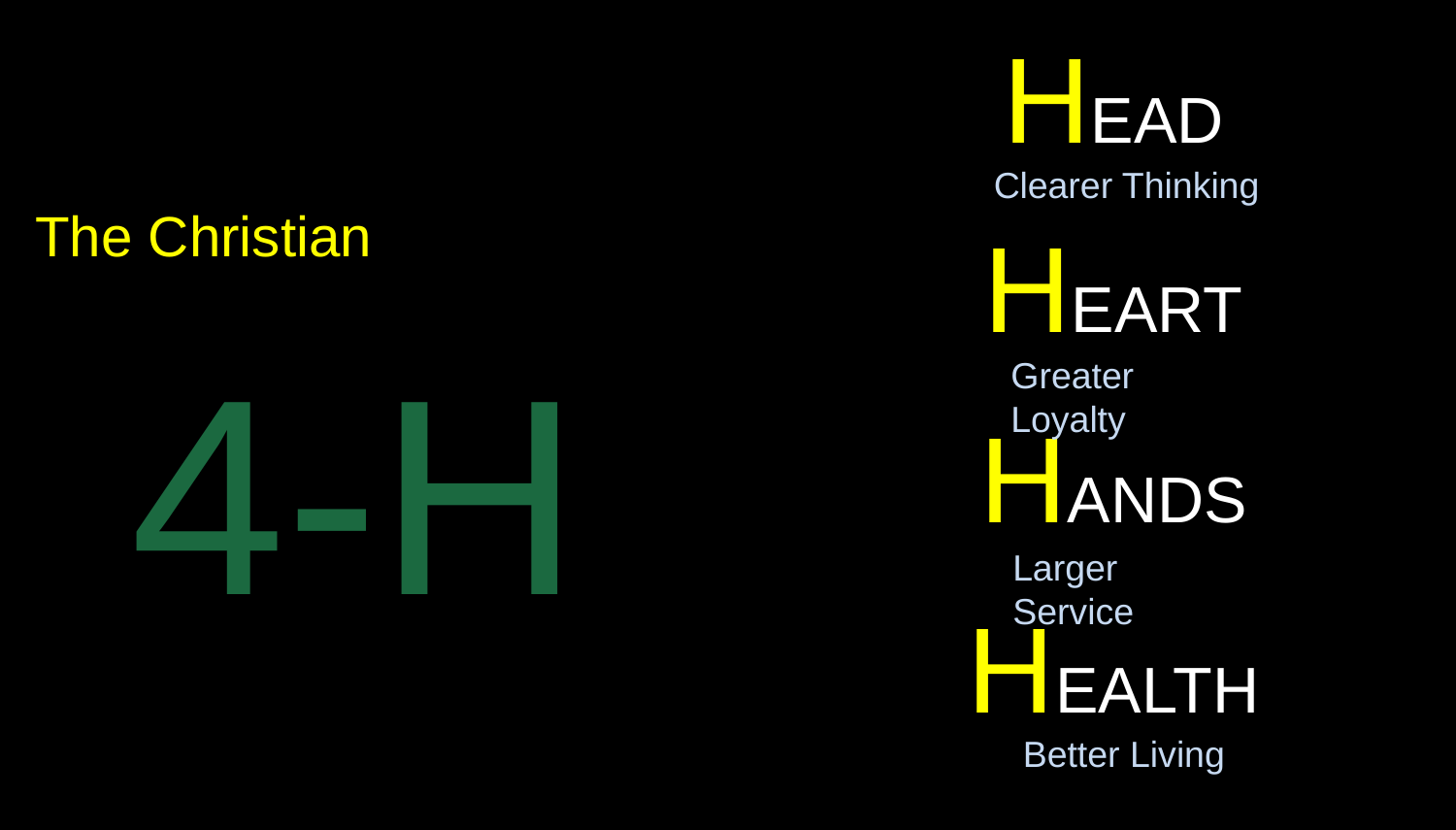

HEAD

HEART

HANDS

HEALTH
Clearer Thinking
The Christian
4-H
Greater Loyalty
Larger Service
Better Living